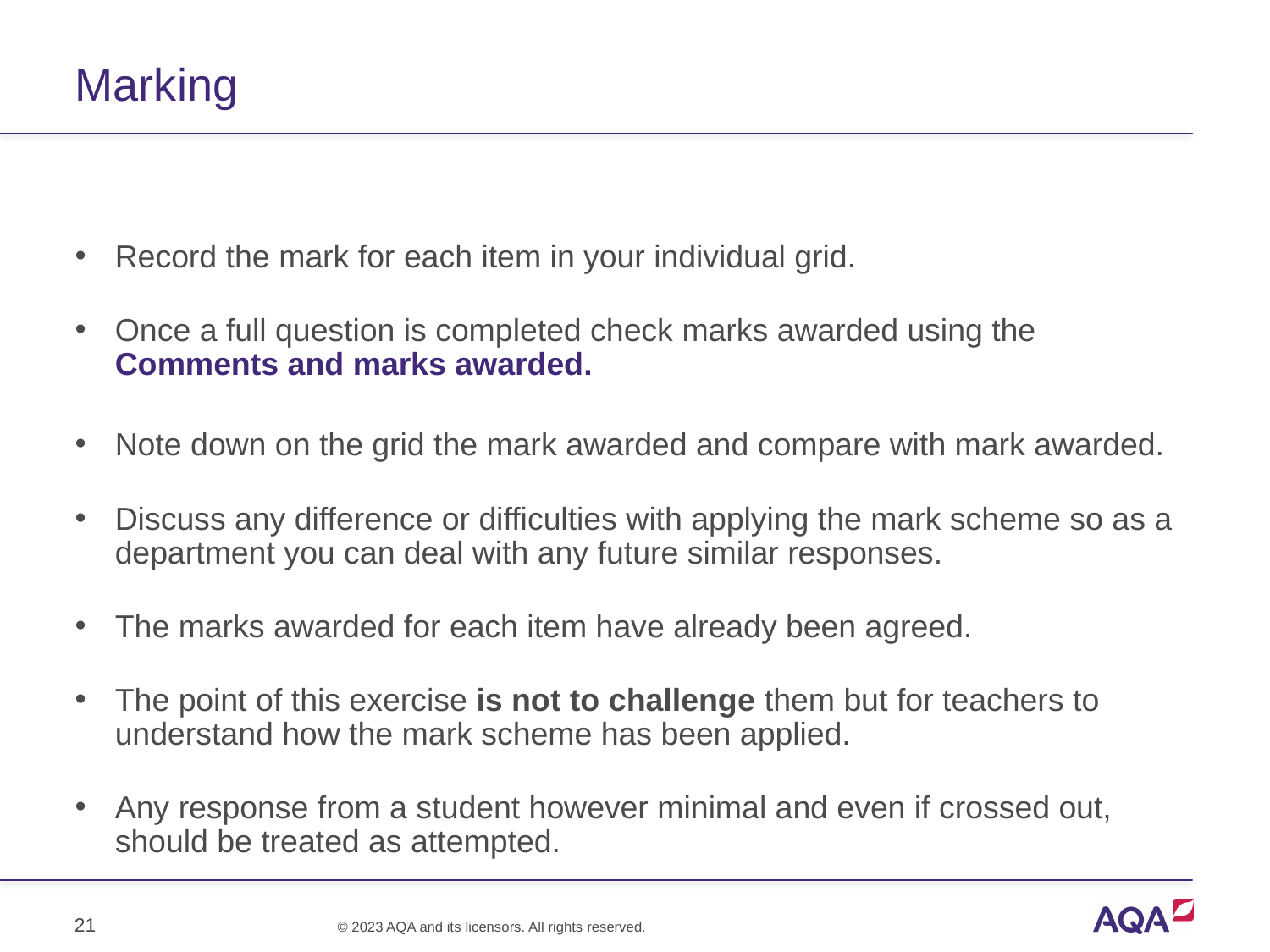

# Marking
Record the mark for each item in your individual grid.
Once a full question is completed check marks awarded using the Comments and marks awarded.

Note down on the grid the mark awarded and compare with mark awarded.
Discuss any difference or difficulties with applying the mark scheme so as a department you can deal with any future similar responses.
The marks awarded for each item have already been agreed.
The point of this exercise is not to challenge them but for teachers to understand how the mark scheme has been applied.
Any response from a student however minimal and even if crossed out, should be treated as attempted.

21